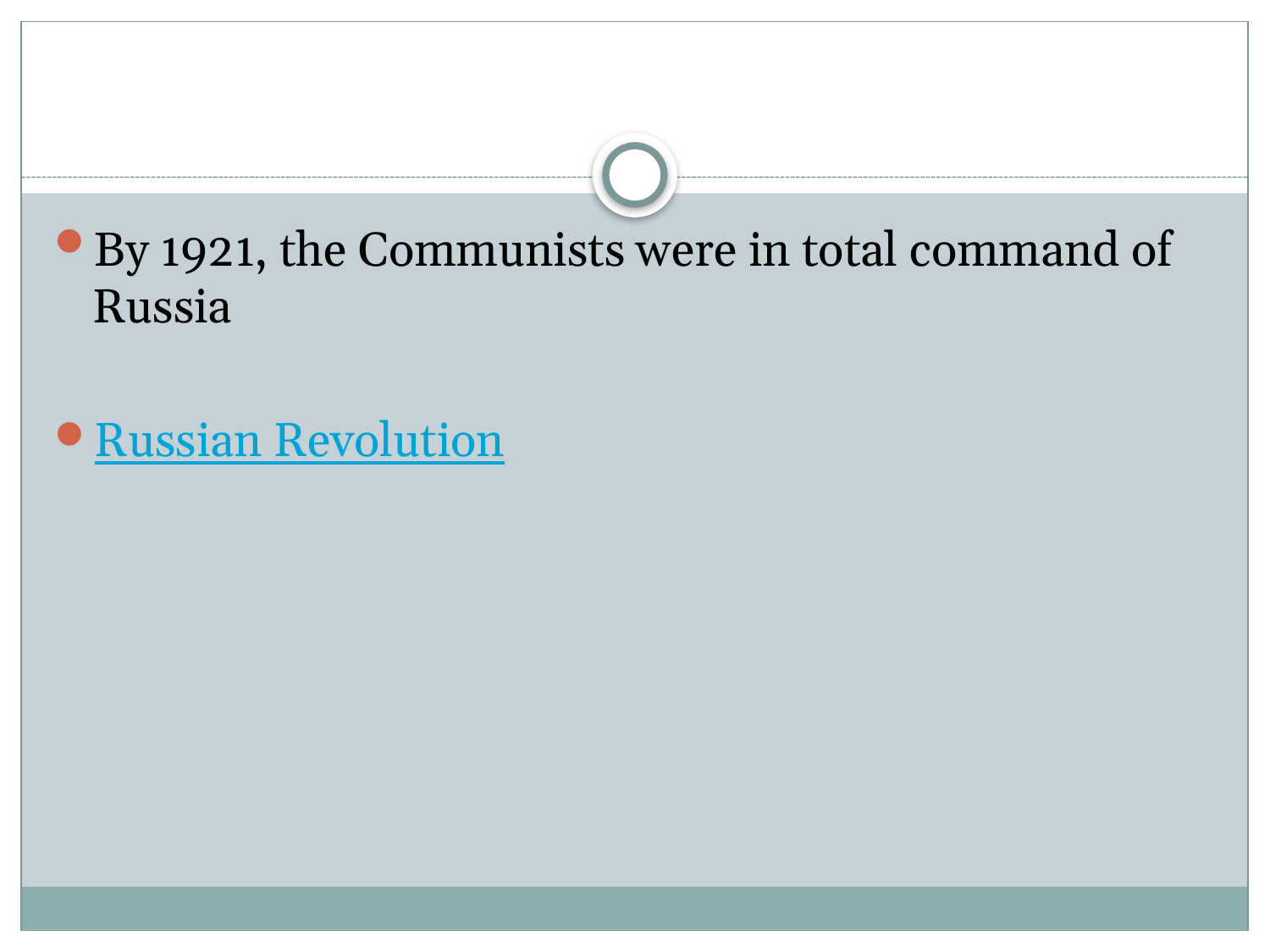

#
By 1921, the Communists were in total command of Russia

Russian Revolution